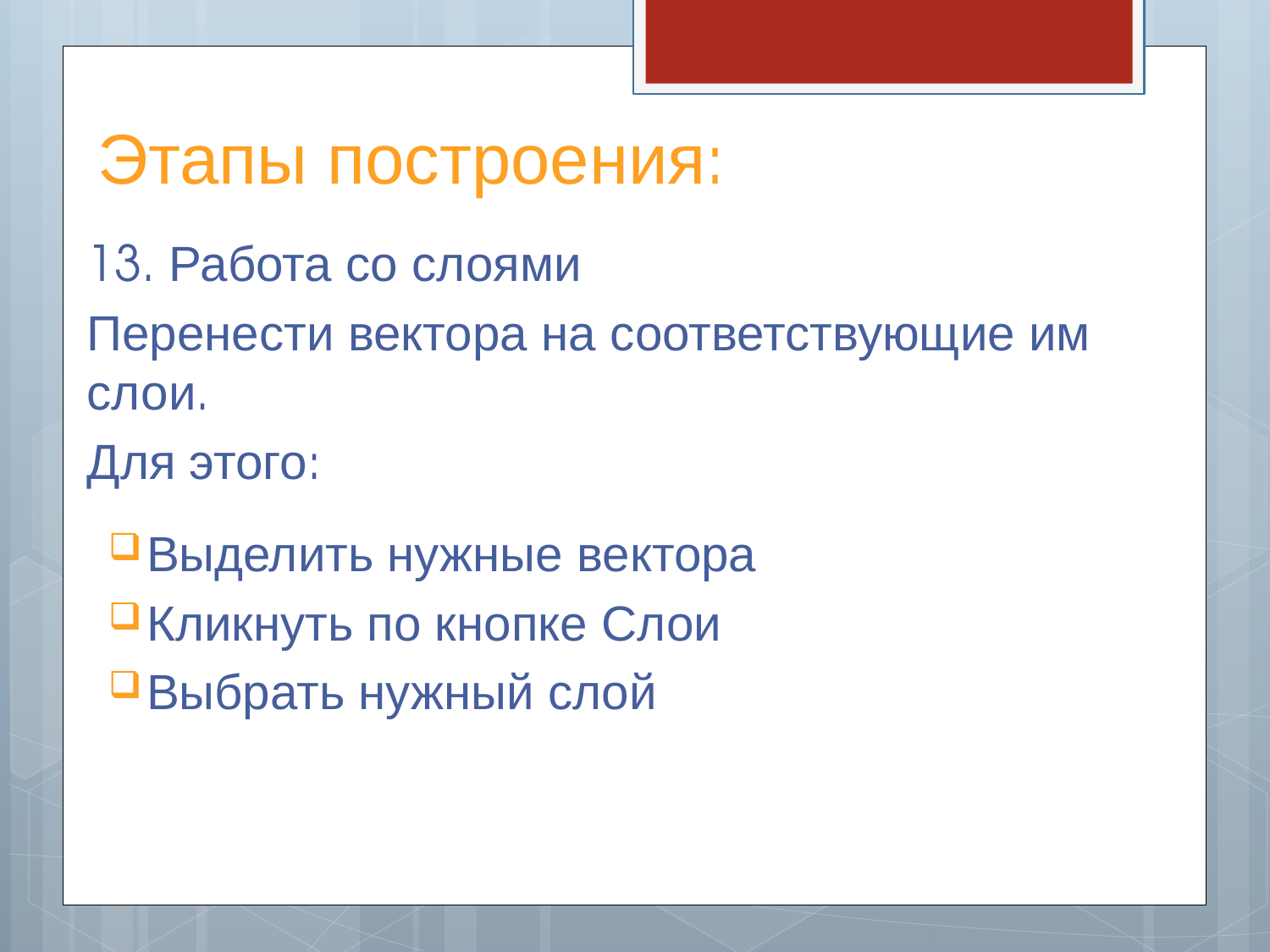

# Этапы построения:
13. Работа со слоями
Перенести вектора на соответствующие им слои.
Для этого:
Выделить нужные вектора
Кликнуть по кнопке Слои
Выбрать нужный слой